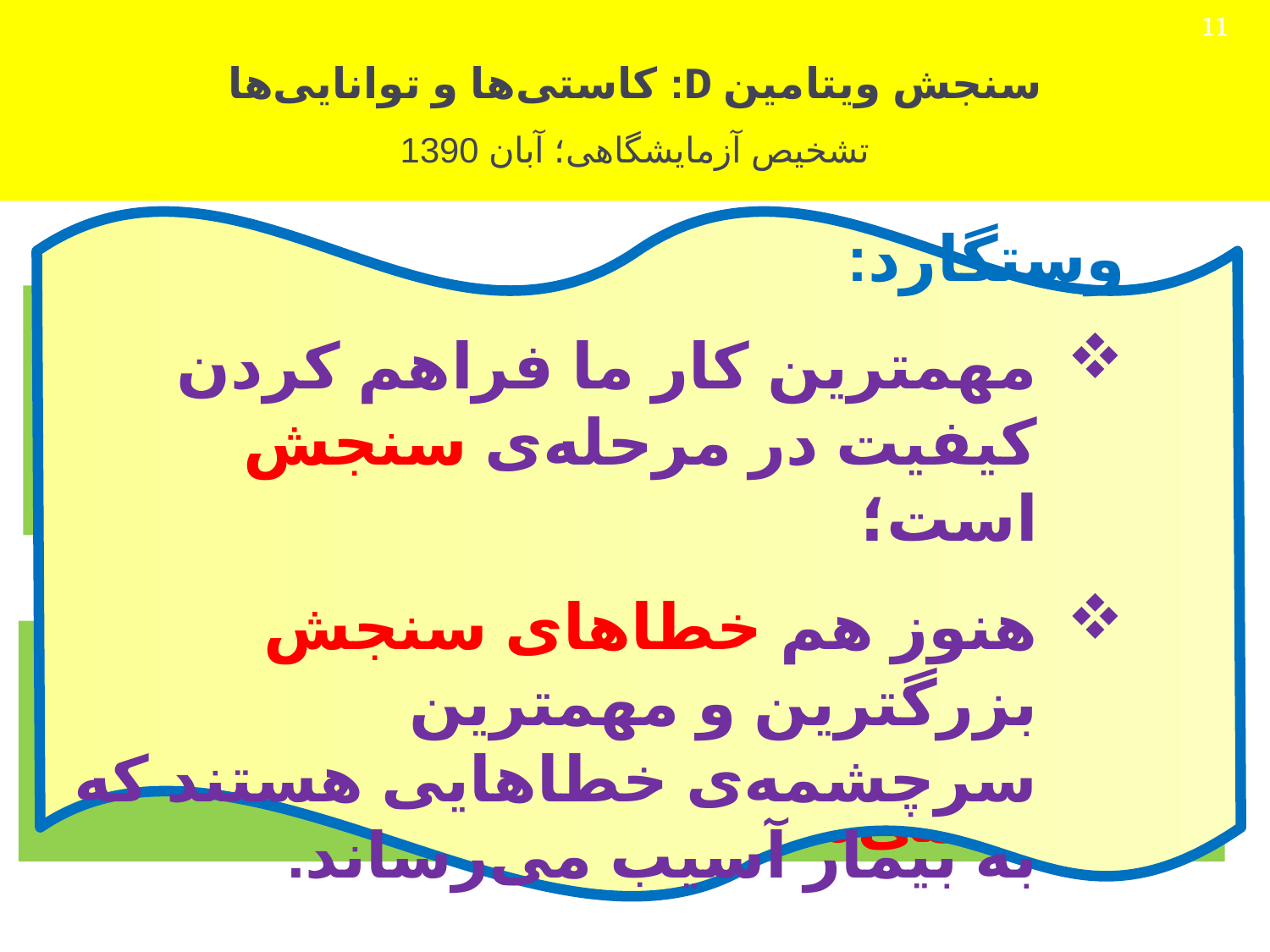

# سنجش ویتامین D: کاستی‌ها و توانایی‌ها تشخیص آزمایشگاهی؛ آبان 1390
11
وستگارد:
مهمترین کار ما فراهم کردن کیفیت در مرحله‌ی سنجش است؛
هنوز هم خطاهای سنجش بزرگترین و مهمترین سرچشمه‌ی خطاهایی هستند که به بیمار آسیب می‌رساند.
دانشگاه اوپسالای نروژ:
نمونه‌های 204 بیمار با سه روش HPLC-ACI-MS، RIA و CLIA
کمبود: بسته به روش؛ 8%، 22% و 44%
یعنی تشخیص کمبود ویتامین D بستگی به این دارد که نمونه‌ی او در کدام آزمایشگاه سنجیده می‌شود!